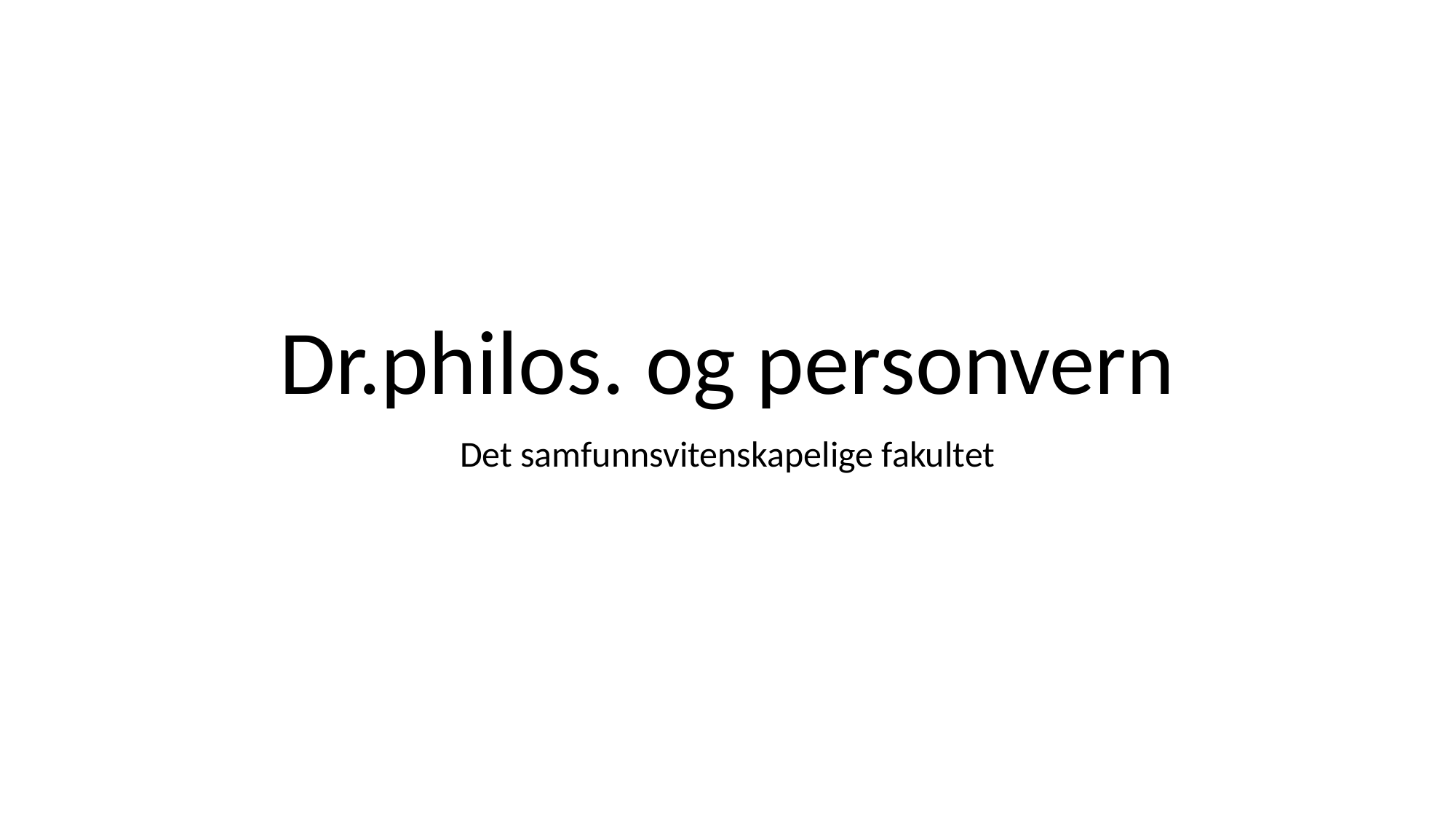

# Dr.philos. og personvern
Det samfunnsvitenskapelige fakultet